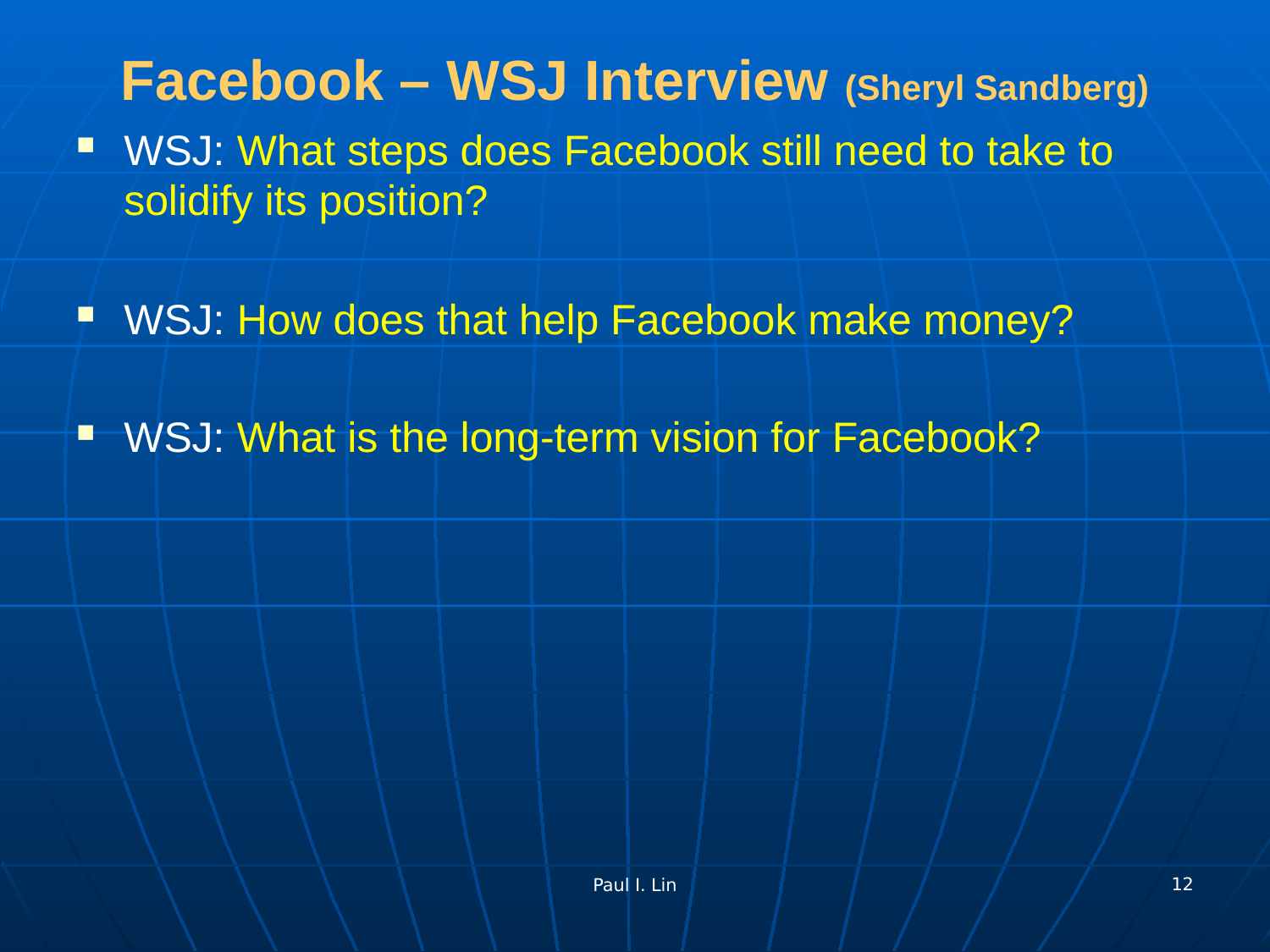

# Facebook – WSJ Interview (Sheryl Sandberg)
WSJ: What steps does Facebook still need to take to solidify its position?

WSJ: How does that help Facebook make money?

WSJ: What is the long-term vision for Facebook?
12
Paul I. Lin